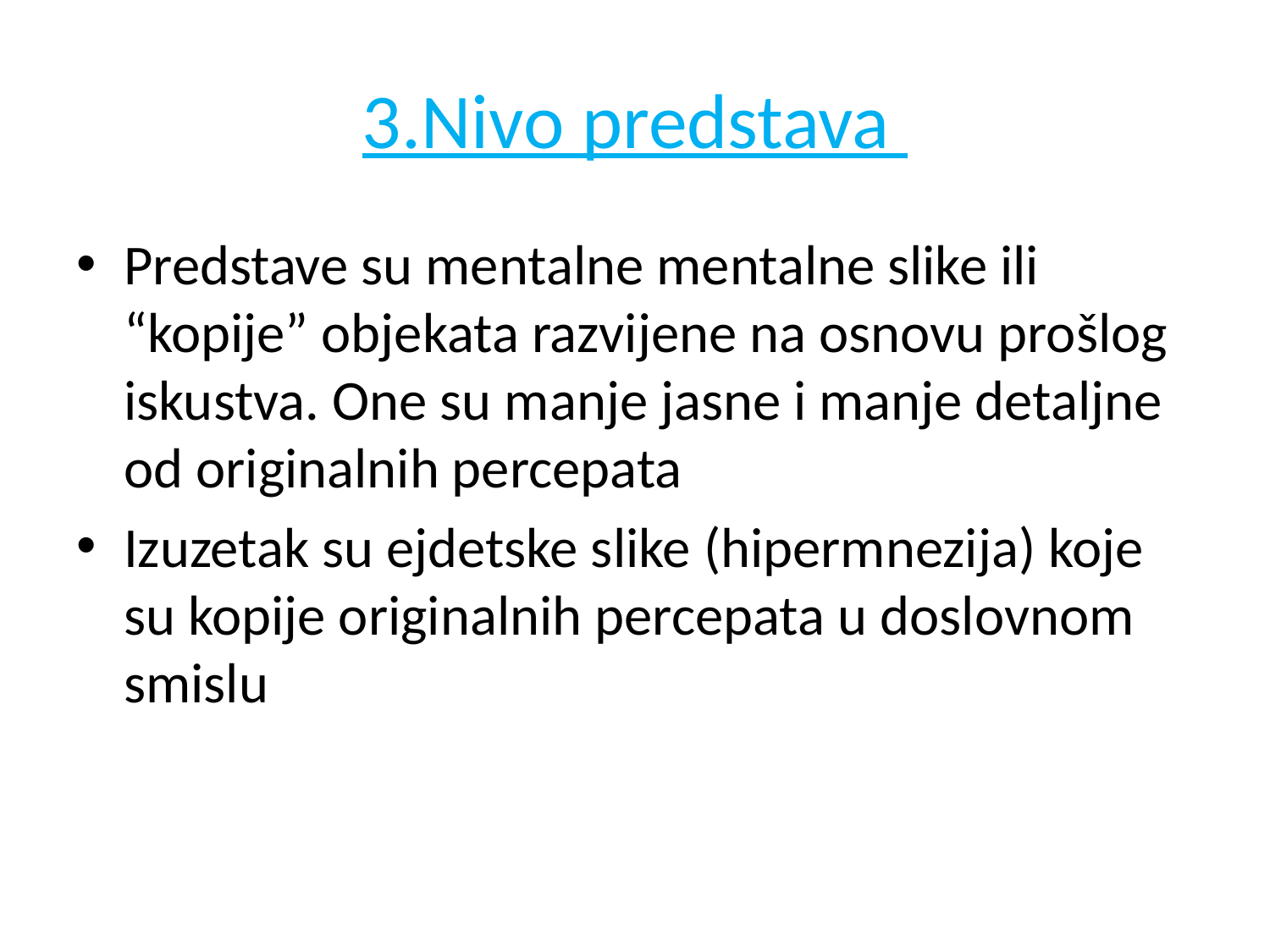

# 3.Nivo predstava
Predstave su mentalne mentalne slike ili “kopije” objekata razvijene na osnovu prošlog iskustva. One su manje jasne i manje detaljne od originalnih percepata
Izuzetak su ejdetske slike (hipermnezija) koje su kopije originalnih percepata u doslovnom smislu